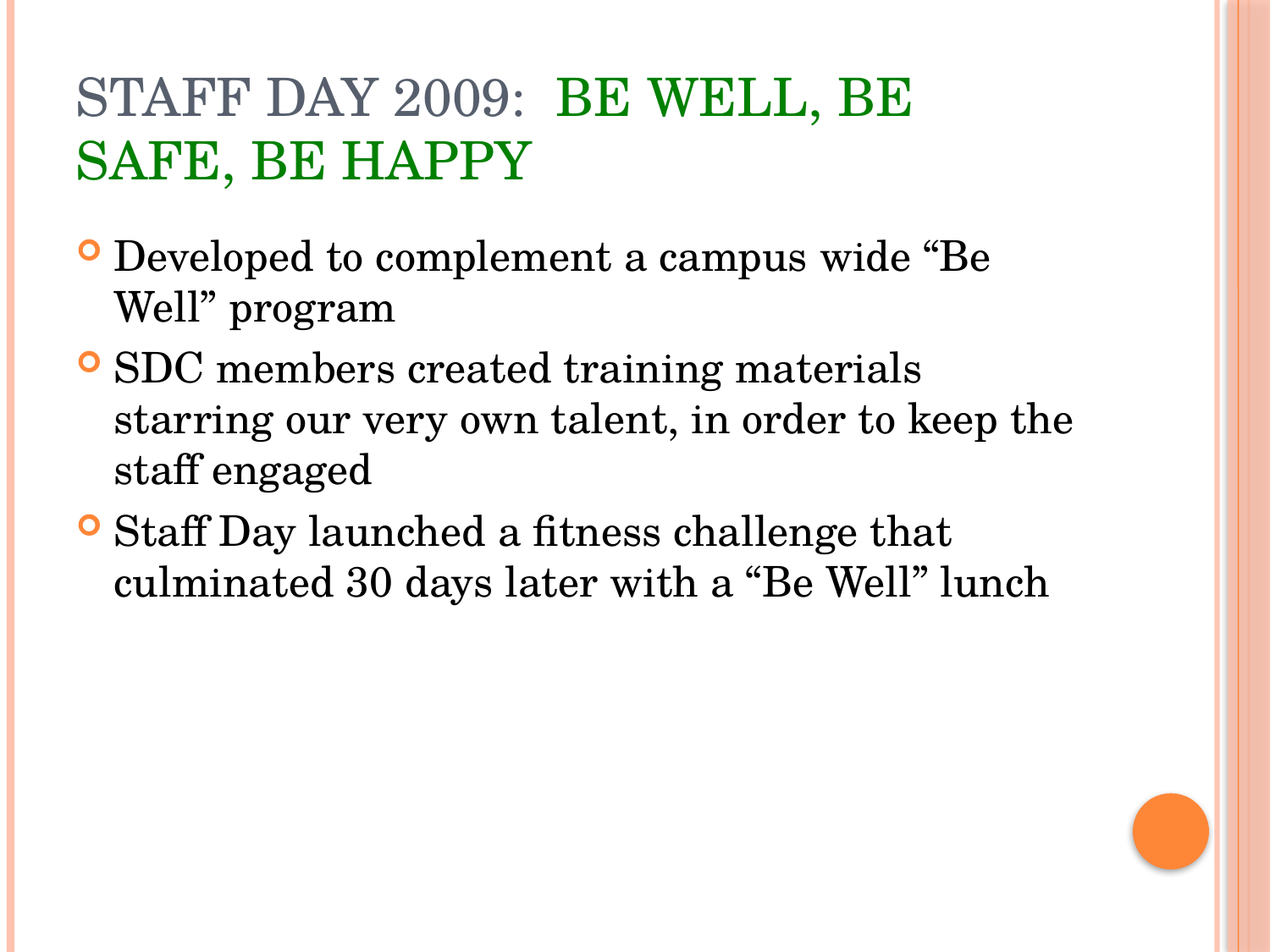

# Staff Day 2009:  Be Well, Be Safe, Be Happy
Developed to complement a campus wide “Be Well” program
SDC members created training materials starring our very own talent, in order to keep the staff engaged
Staff Day launched a fitness challenge that culminated 30 days later with a “Be Well” lunch